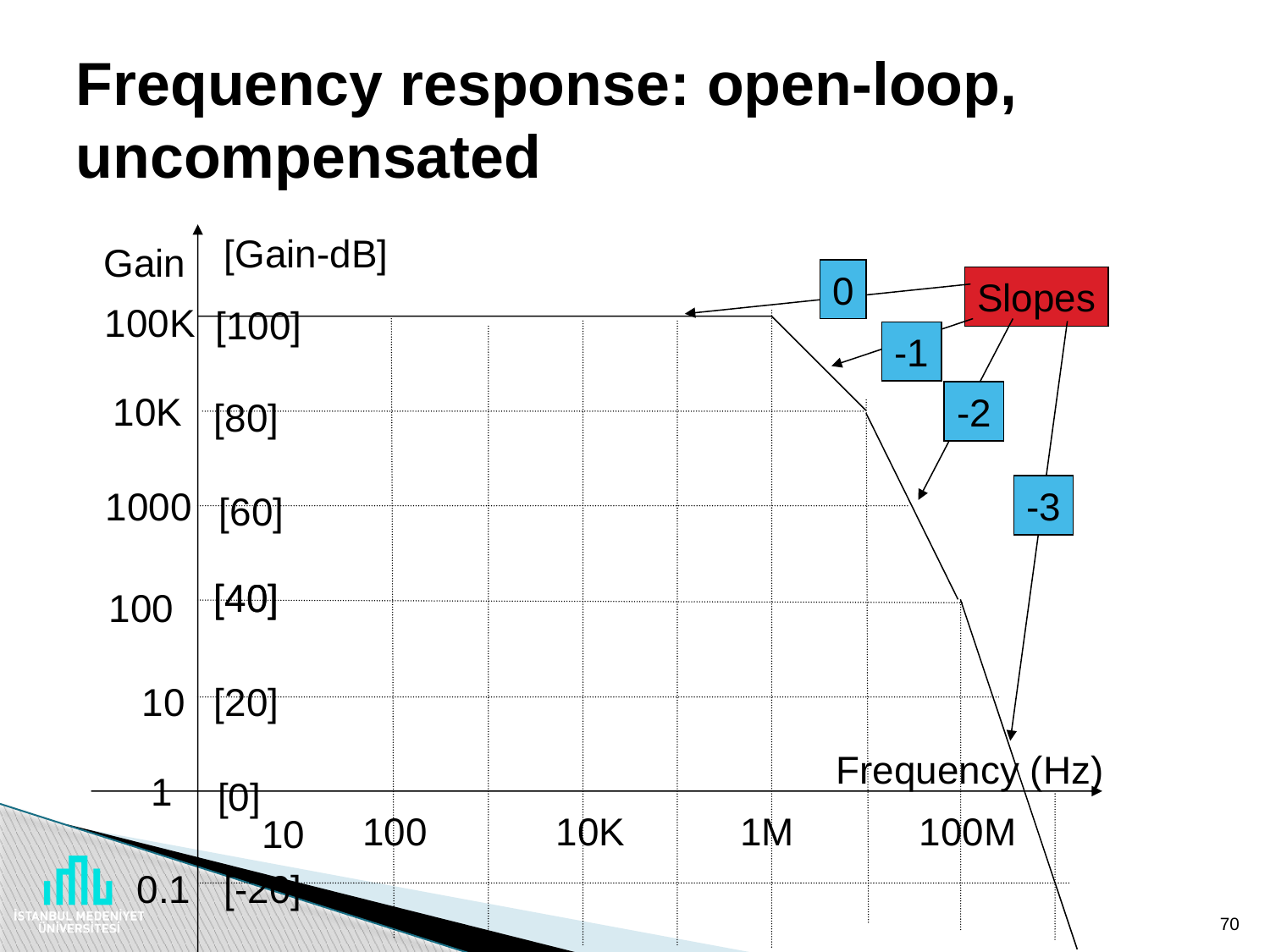

# Frequency response: open-loop, uncompensated
[Gain-dB]

Gain
0
Slopes

100K
10K
1000
100
10
1
0.1
[100]
[80]
[60]
[40]
[40]
[20]
[0]
[-20]

-1
-2
-3
Frequency (Hz)

100
10K
1M
100M
10
70